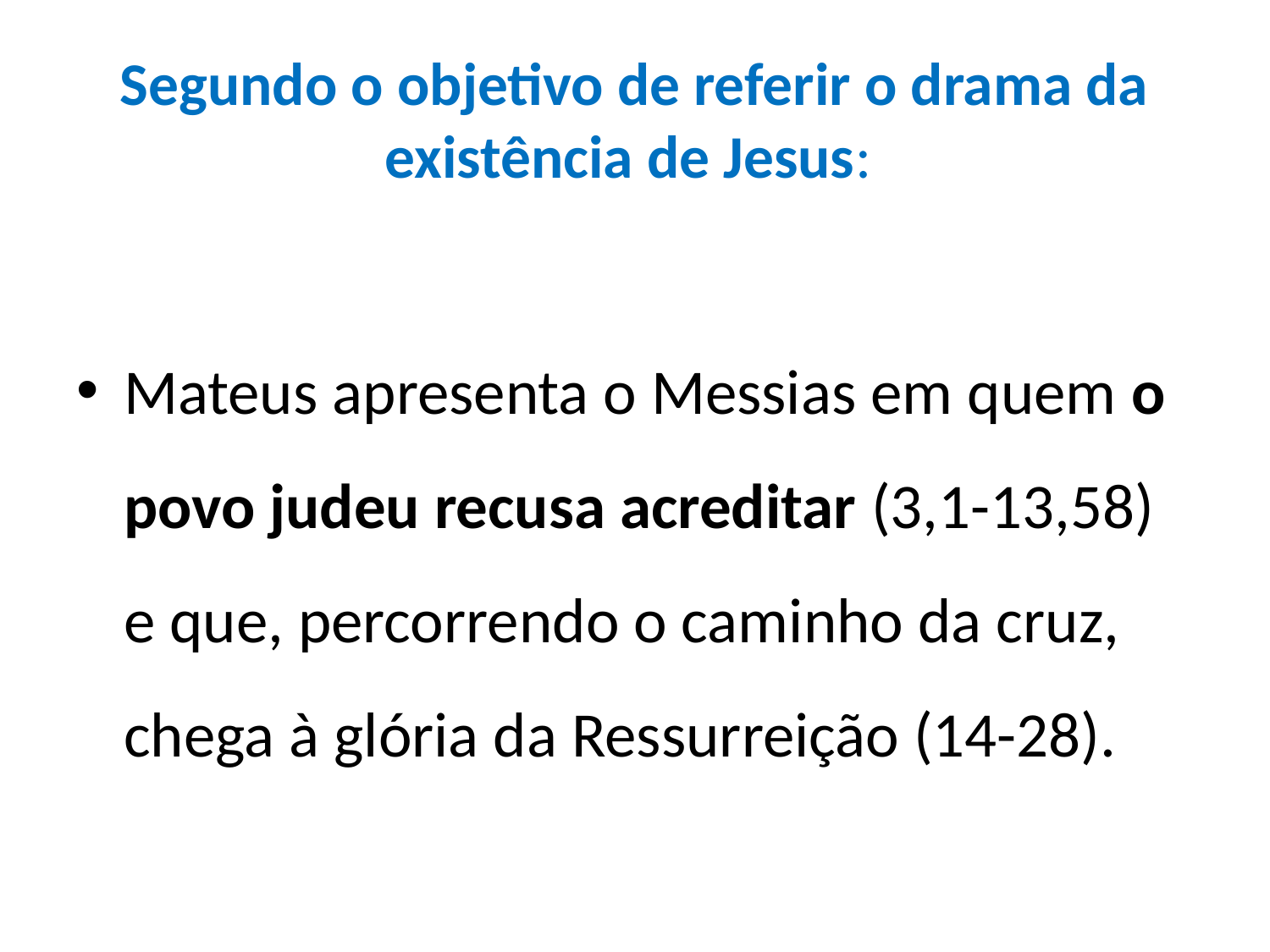

# Segundo o objetivo de referir o drama da existência de Jesus:
Mateus apresenta o Messias em quem o povo judeu recusa acreditar (3,1-13,58) e que, percorrendo o caminho da cruz, chega à glória da Ressurreição (14-28).